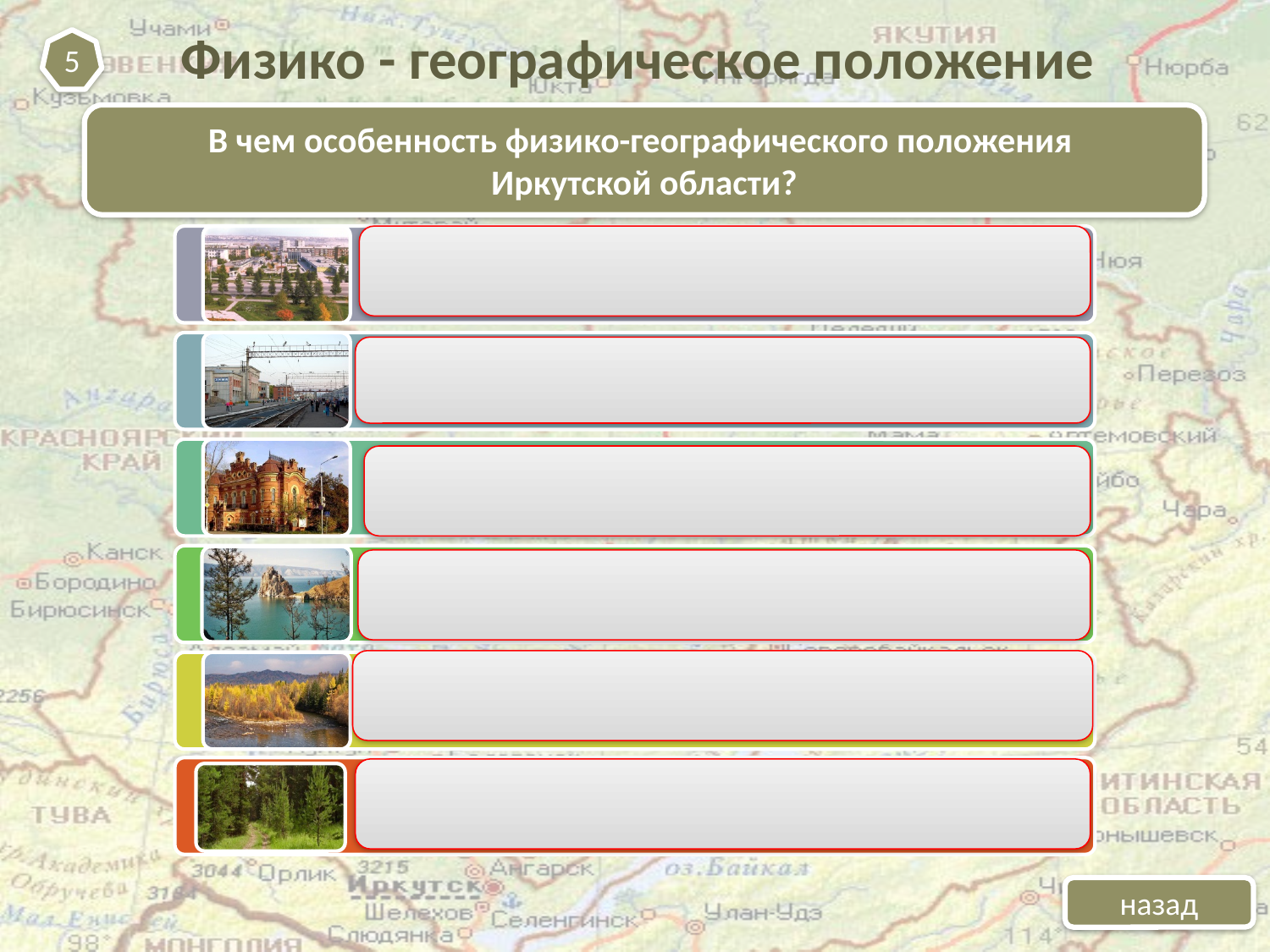

Физико - географическое положение
5
В чем особенность физико-географического положения
Иркутской области?
Расположена почти в цетре Азии
Располагается  на  юге Восточной Сибири
Имеет значительную протяженность с севера на юг и с запада на восток.
Удалена от океанов и морей.
Протекают крупные реки:  Лена, Ангара, Нижняя Тунгуска.
Больная часть территории располагается в лесной зоне

назад